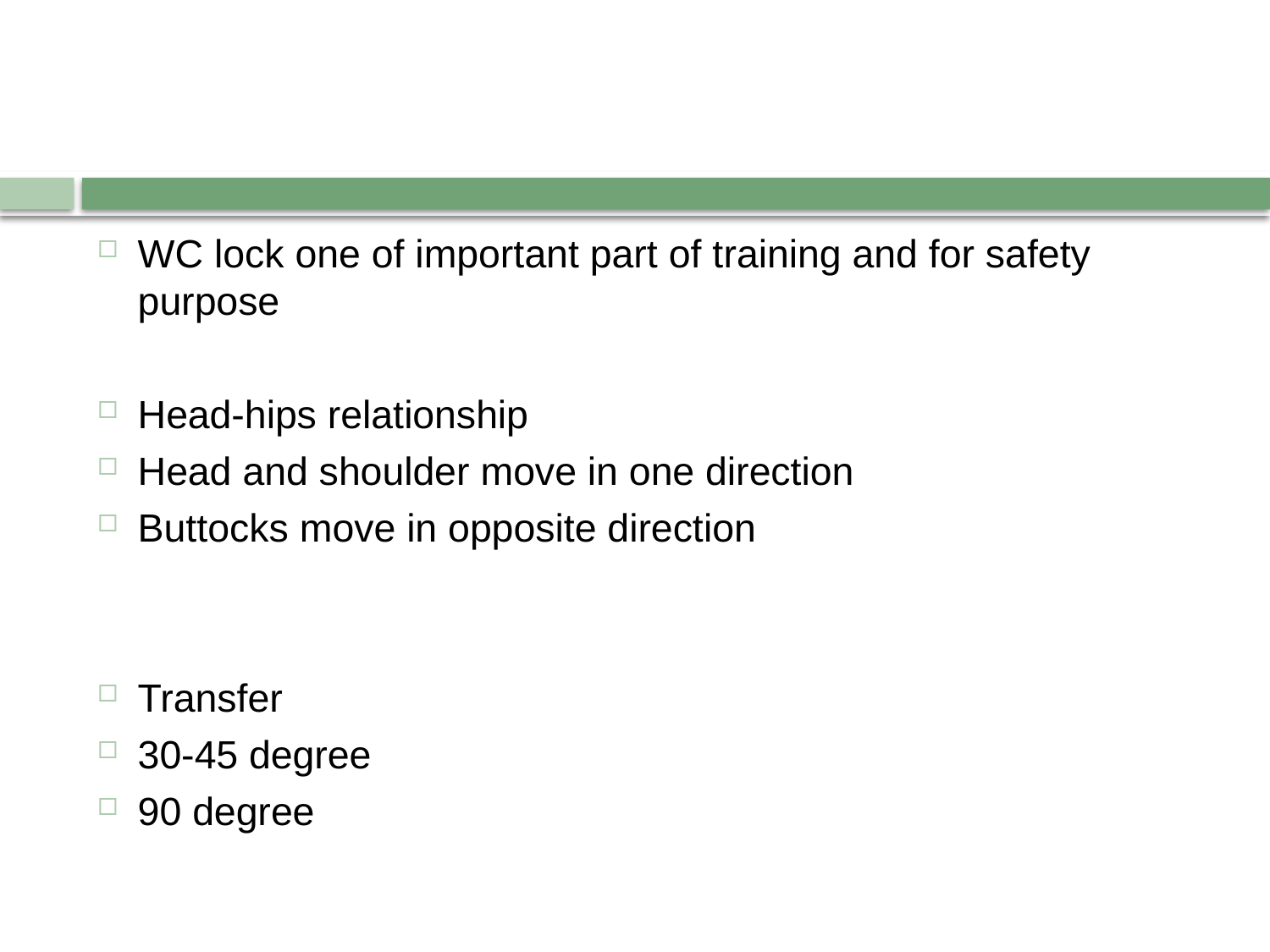

WC lock one of important part of training and for safety purpose

Head-hips relationship
Head and shoulder move in one direction
Buttocks move in opposite direction

Transfer
30-45 degree
90 degree